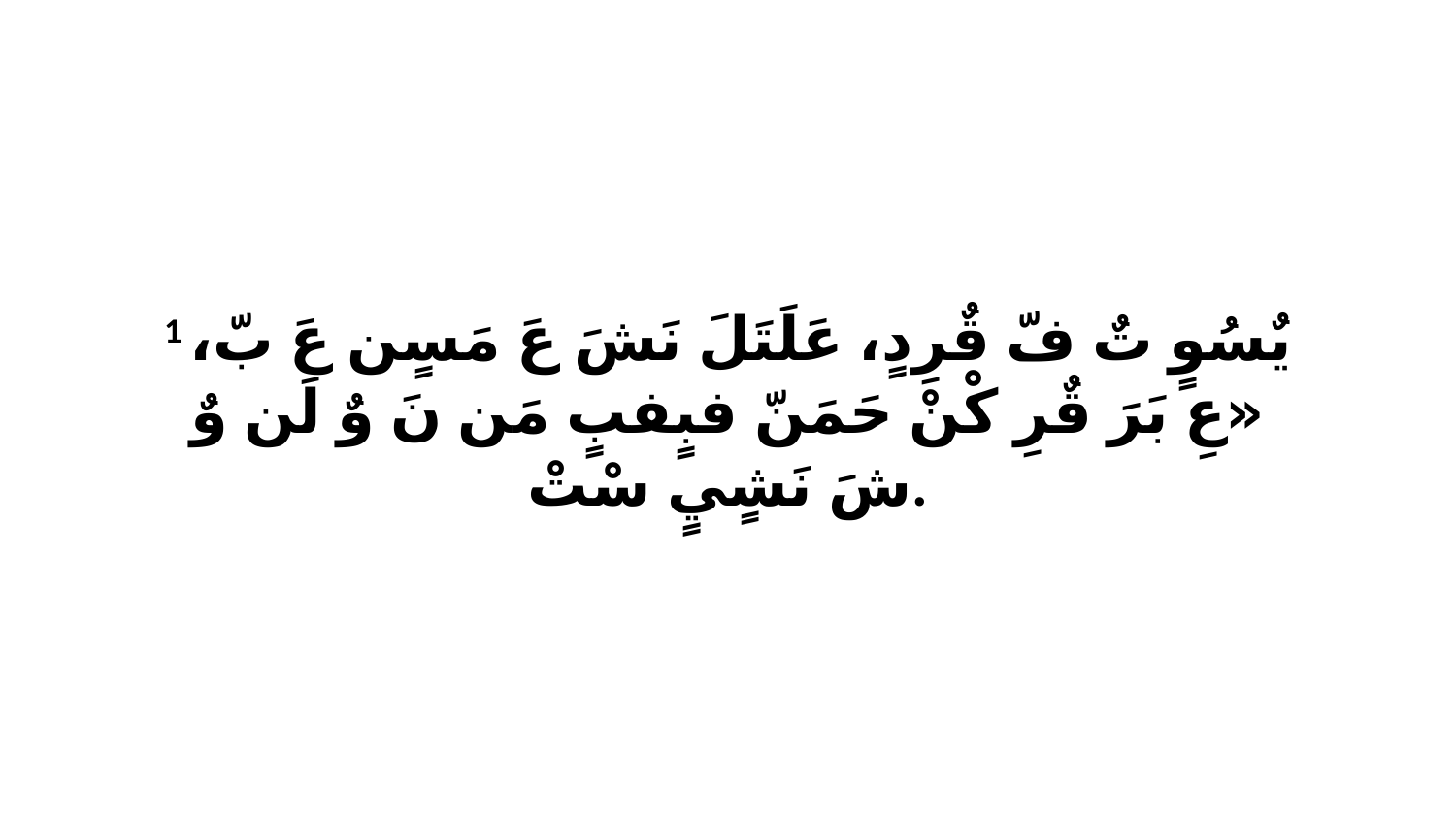

1 يٌسُوٍ تٌ فّ قٌرِدٍ، عَلَتَلَ نَشَ عَ مَسٍن عَ بّ، «عِ بَرَ قٌرِ كْنْ حَمَنّ فبٍفبٍ مَن نَ وٌ لَن وٌ شَ نَشٍيٍ سْتْ.